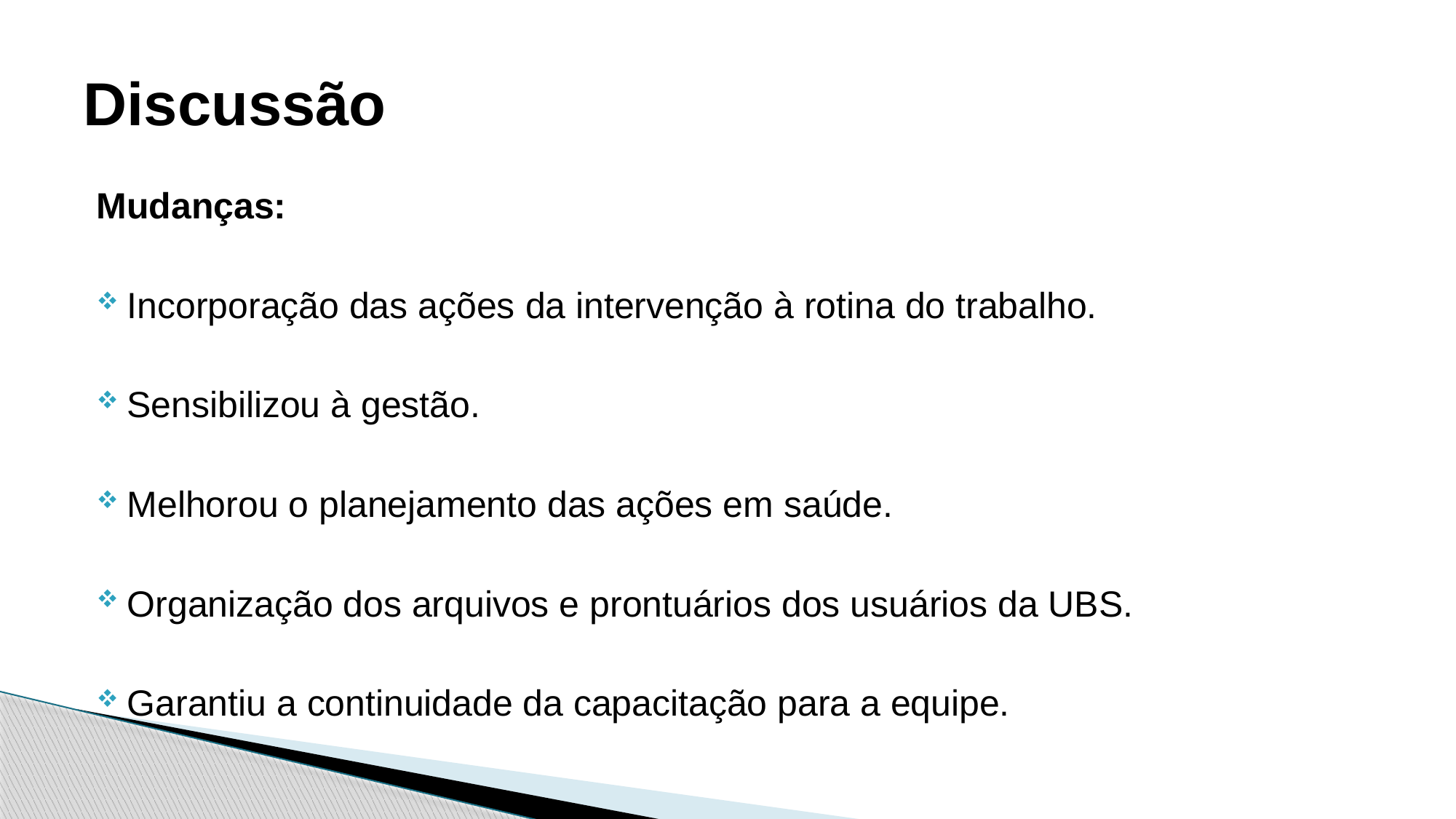

# Discussão
Mudanças:

Incorporação das ações da intervenção à rotina do trabalho.

Sensibilizou à gestão.

Melhorou o planejamento das ações em saúde.

Organização dos arquivos e prontuários dos usuários da UBS.

Garantiu a continuidade da capacitação para a equipe.